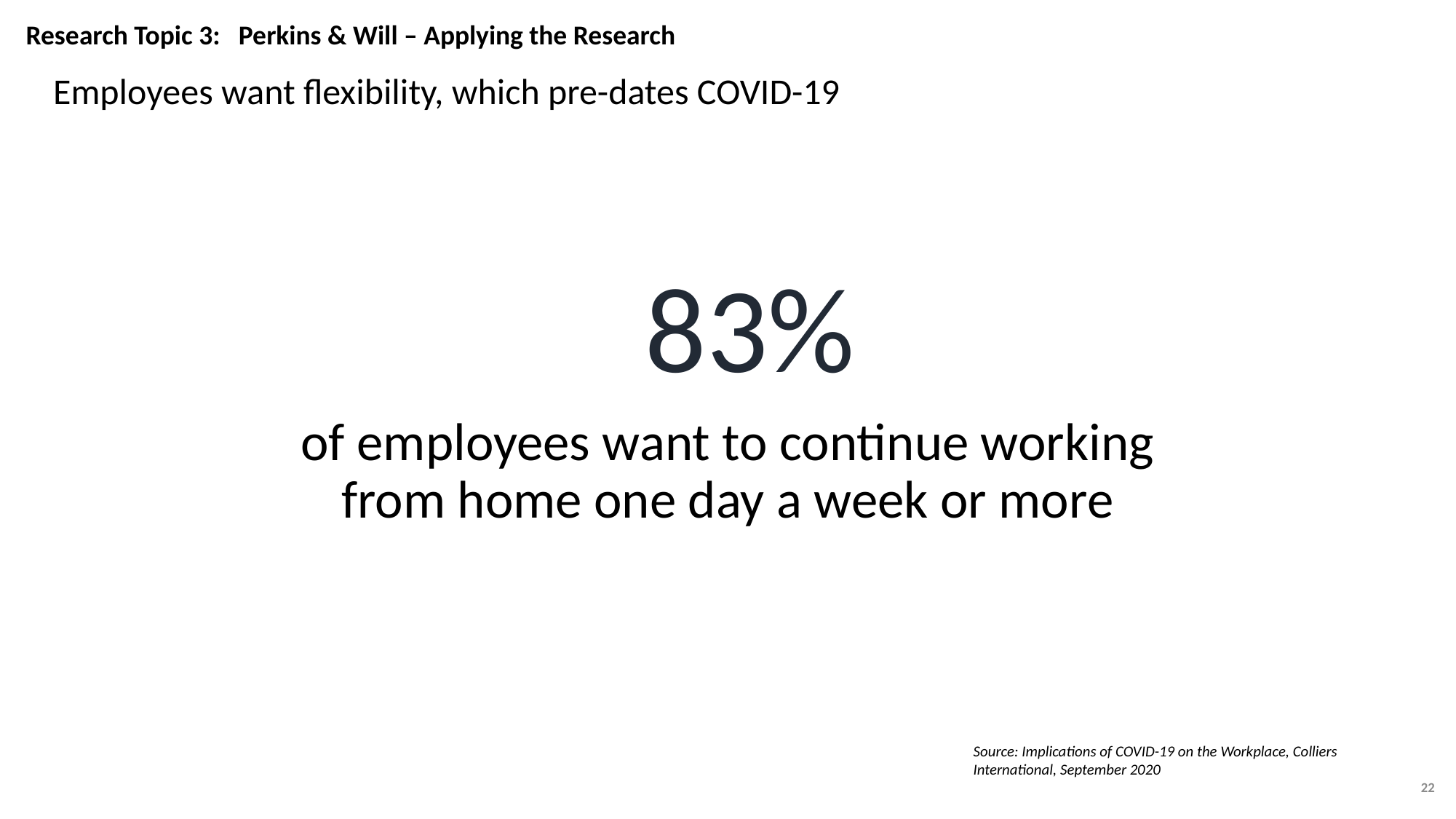

Research Topic 3:   Perkins & Will – Applying the Research
Employees want flexibility, which pre-dates COVID-19
83%
of employees want to continue working from home one day a week or more

Source: Implications of COVID-19 on the Workplace, Colliers International, September 2020
22